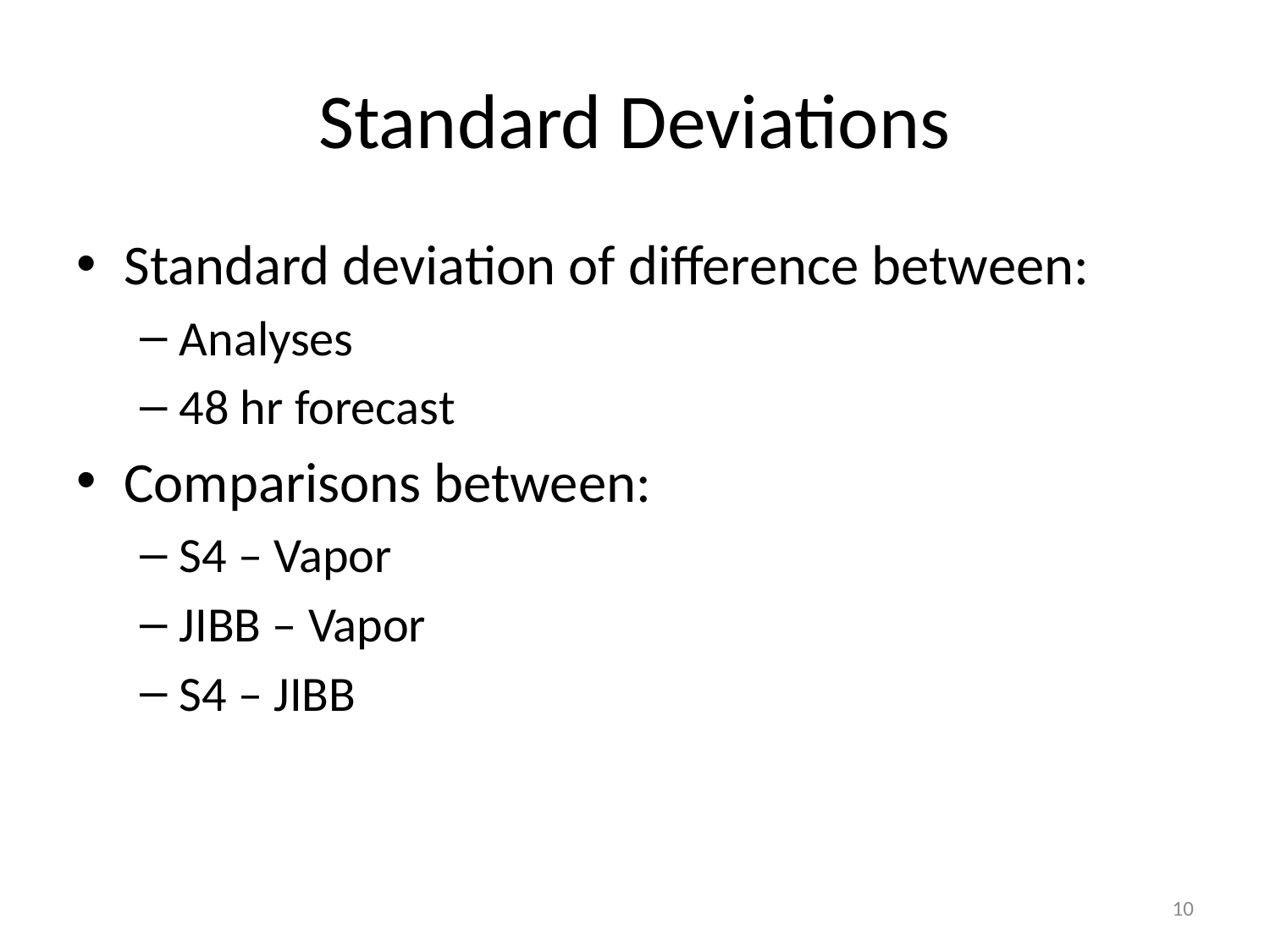

# Standard Deviations
Standard deviation of difference between:
Analyses
48 hr forecast
Comparisons between:
S4 – Vapor
JIBB – Vapor
S4 – JIBB

10